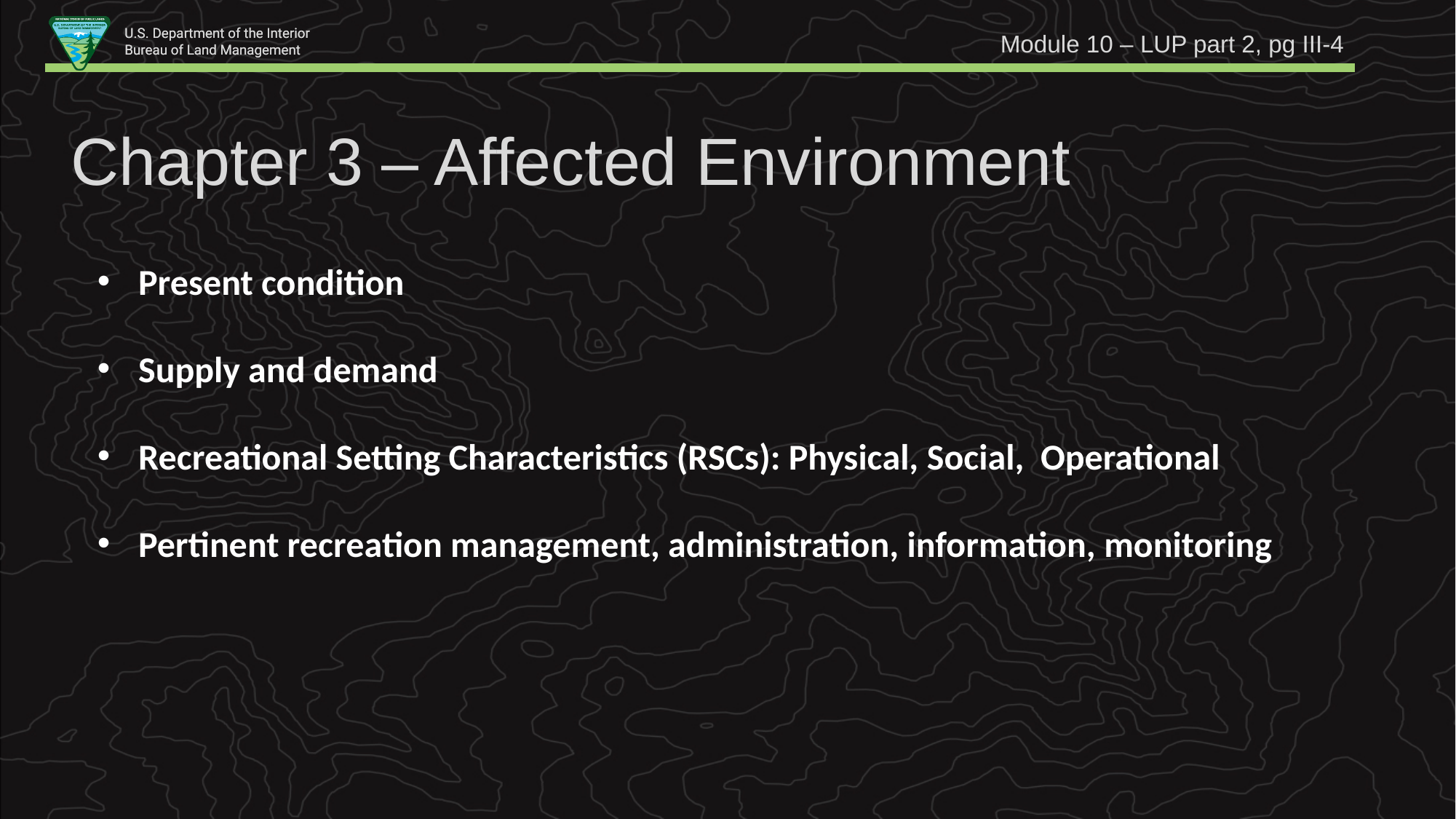

Module 10 – LUP part 2, pg III-4
Chapter 3 – Affected Environment

Present condition

Supply and demand

Recreational Setting Characteristics (RSCs): Physical, Social,  Operational

Pertinent recreation management, administration, information, monitoring